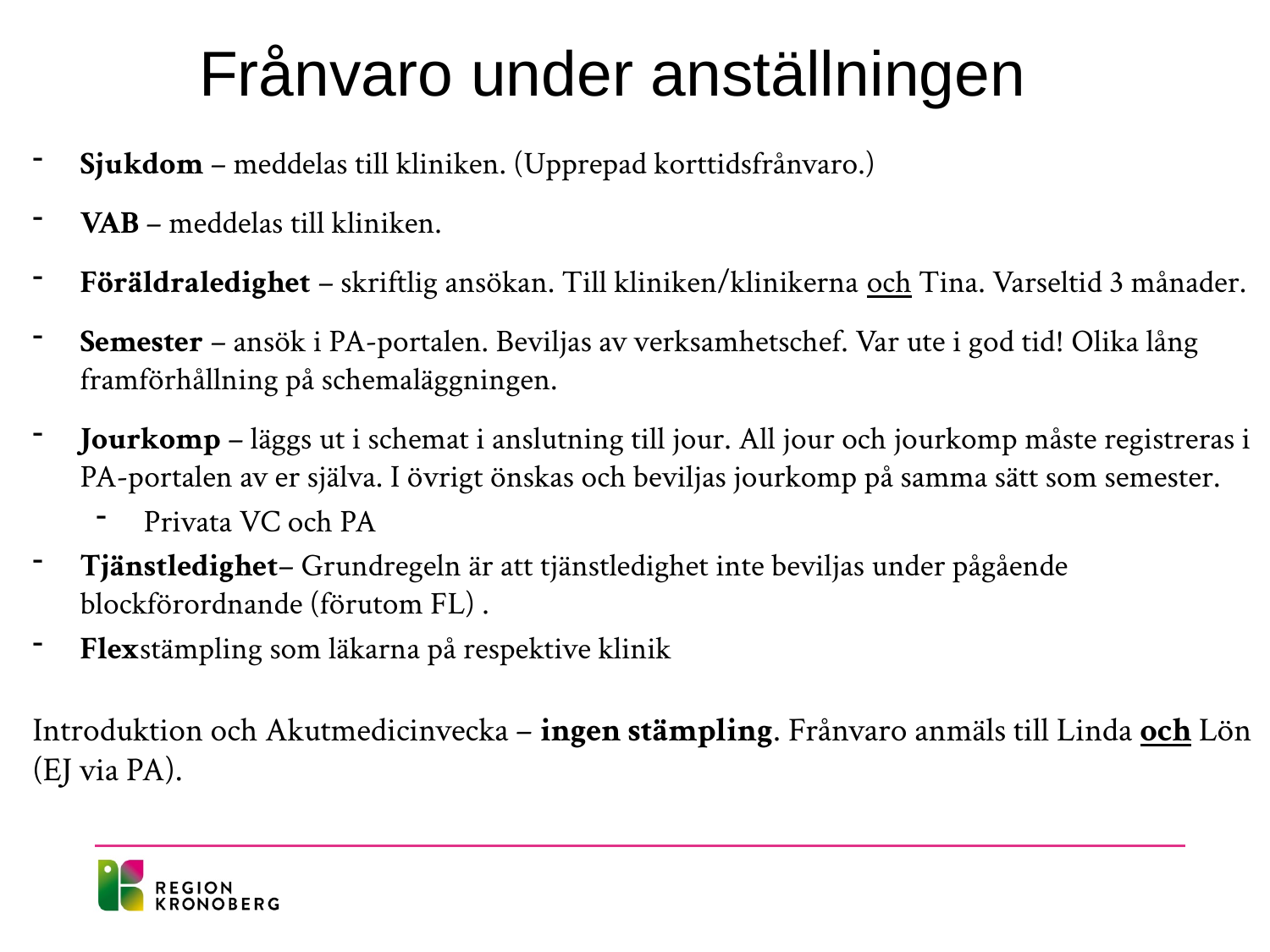

Frånvaro under anställningen
Sjukdom – meddelas till kliniken. (Upprepad korttidsfrånvaro.)

VAB – meddelas till kliniken.

Föräldraledighet – skriftlig ansökan. Till kliniken/klinikerna och Tina. Varseltid 3 månader.

Semester – ansök i PA-portalen. Beviljas av verksamhetschef. Var ute i god tid! Olika lång framförhållning på schemaläggningen.

Jourkomp – läggs ut i schemat i anslutning till jour. All jour och jourkomp måste registreras i PA-portalen av er själva. I övrigt önskas och beviljas jourkomp på samma sätt som semester.
Privata VC och PA
Tjänstledighet– Grundregeln är att tjänstledighet inte beviljas under pågående blockförordnande (förutom FL) .
Flexstämpling som läkarna på respektive klinik

Introduktion och Akutmedicinvecka – ingen stämpling. Frånvaro anmäls till Linda och Lön (EJ via PA).